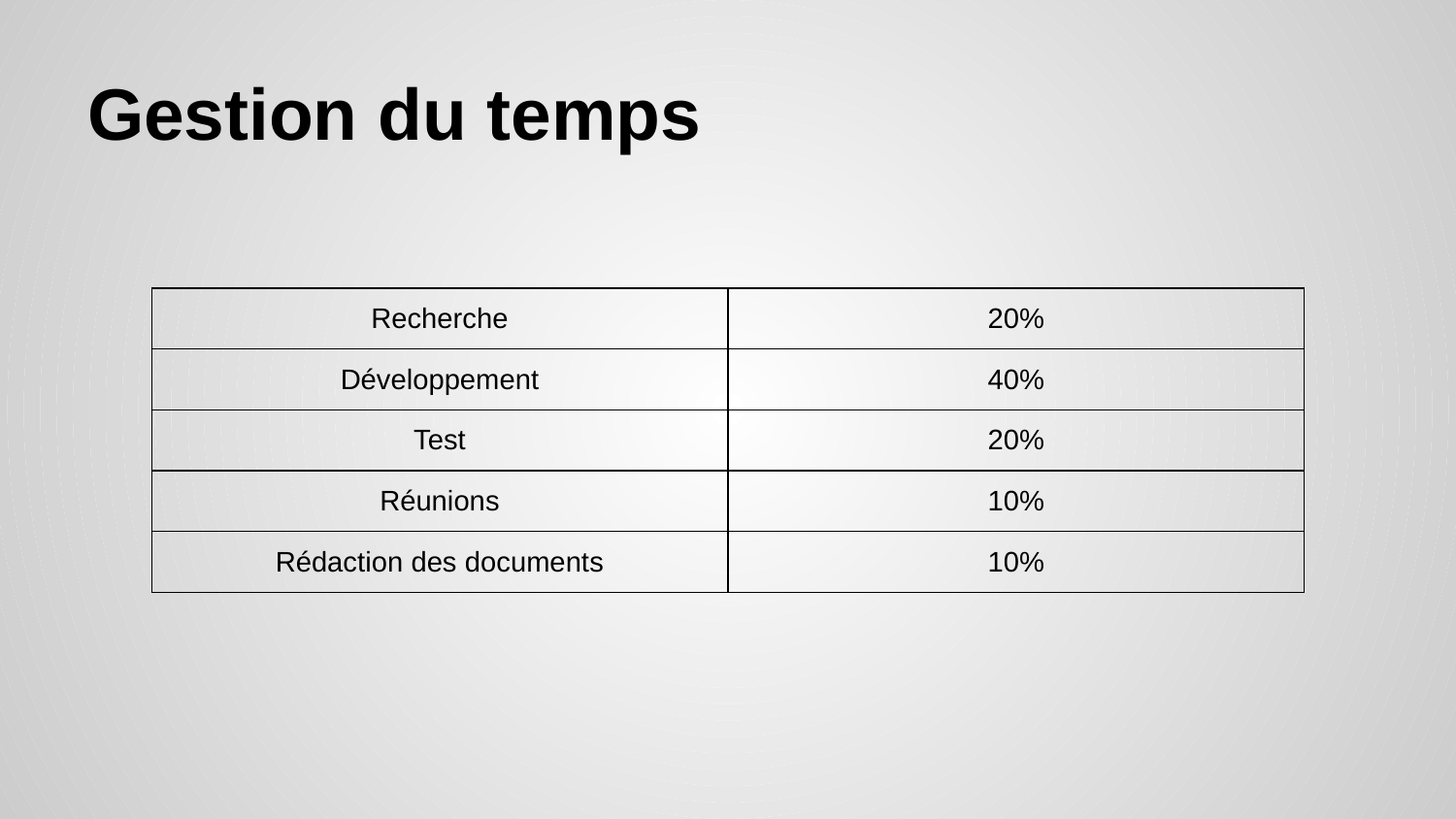

# Gestion du temps
| Recherche | 20% |
| --- | --- |
| Développement | 40% |
| Test | 20% |
| Réunions | 10% |
| Rédaction des documents | 10% |